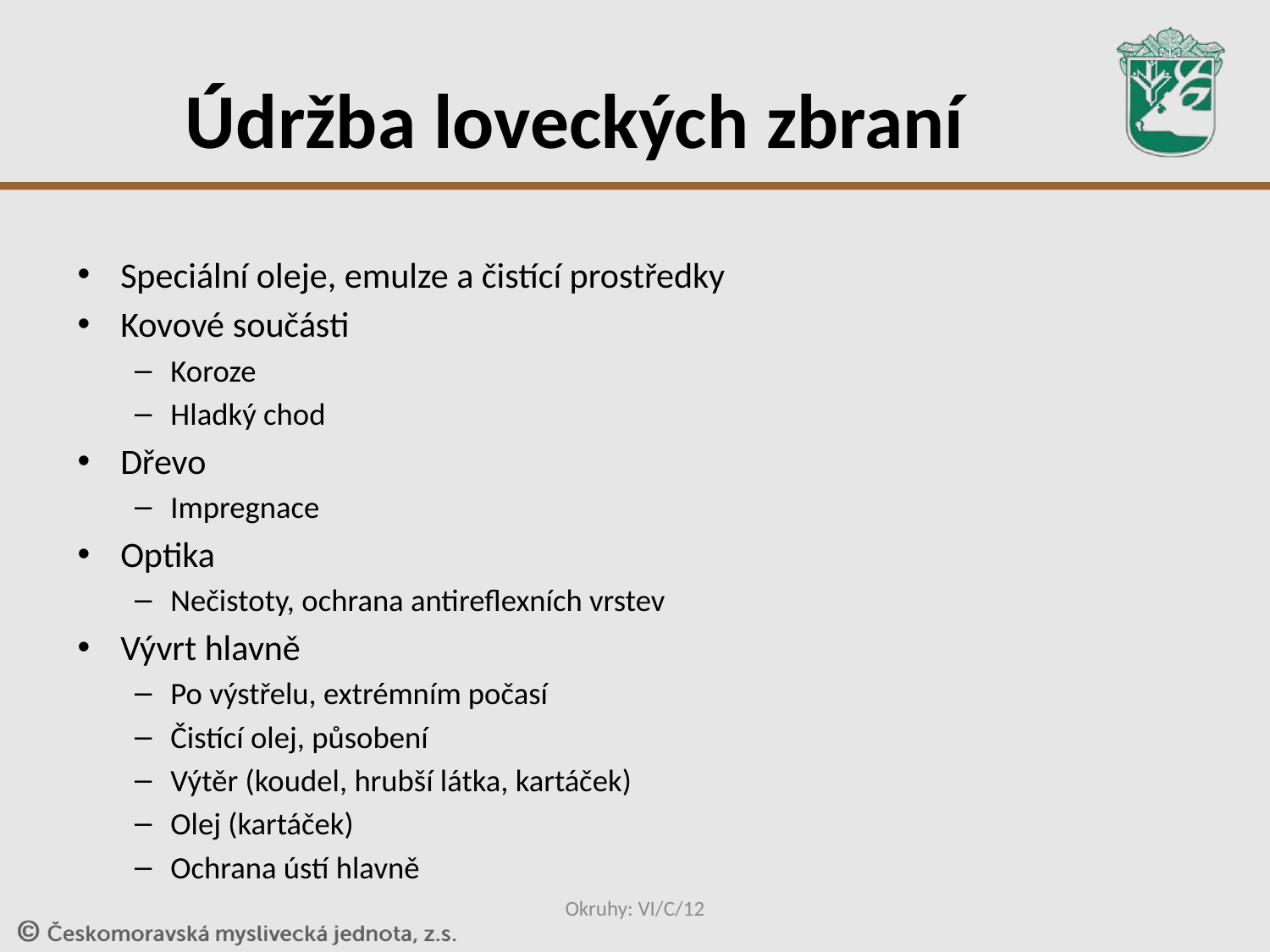

# Údržba loveckých zbraní
Speciální oleje, emulze a čistící prostředky
Kovové součásti
Koroze
Hladký chod
Dřevo
Impregnace
Optika
Nečistoty, ochrana antireflexních vrstev
Vývrt hlavně
Po výstřelu, extrémním počasí
Čistící olej, působení
Výtěr (koudel, hrubší látka, kartáček)
Olej (kartáček)
Ochrana ústí hlavně
Okruhy: VI/C/12